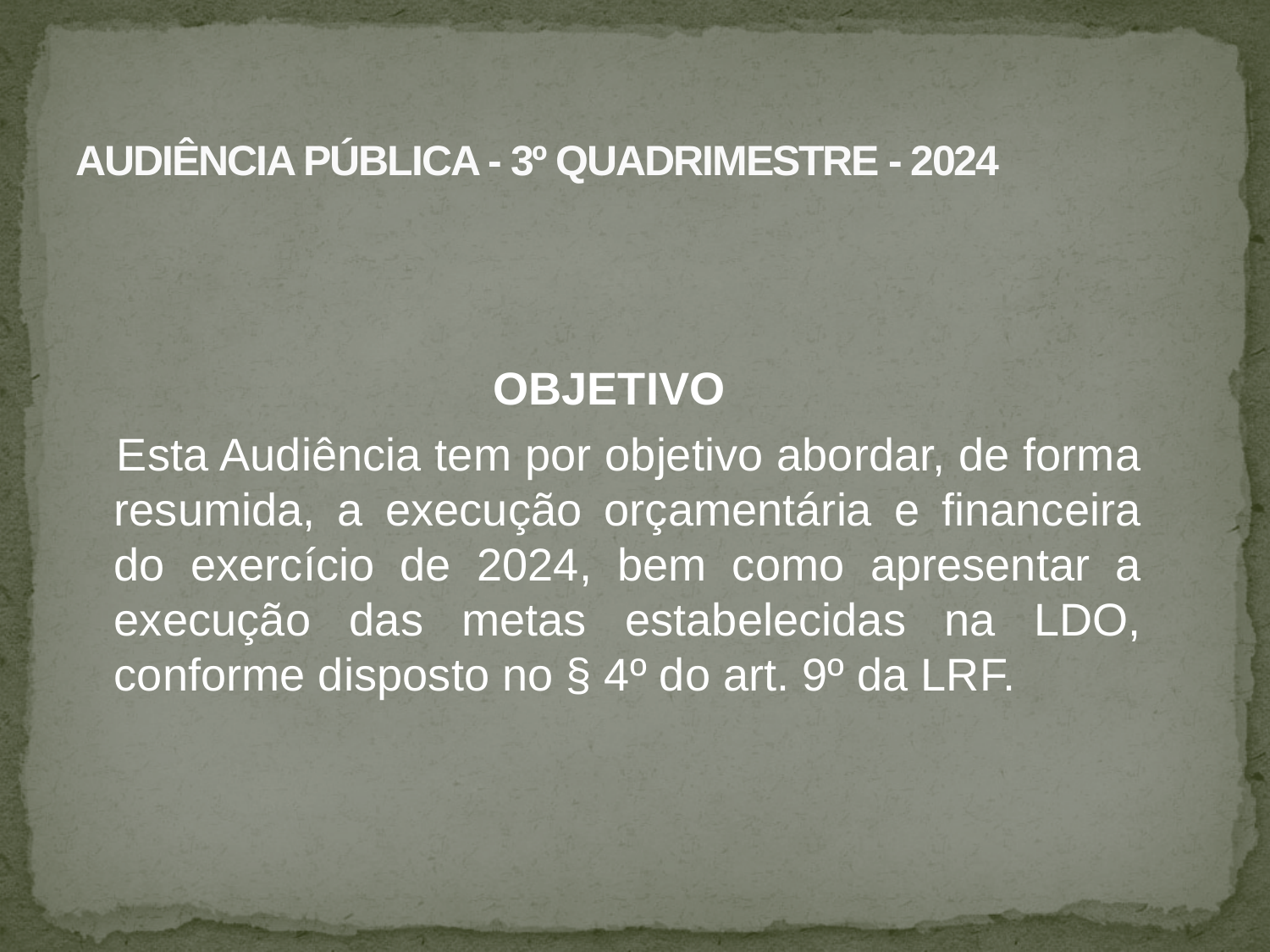

# AUDIÊNCIA PÚBLICA - 3º QUADRIMESTRE - 2024

OBJETIVO
   Esta Audiência tem por objetivo abordar, de forma resumida, a execução orçamentária e financeira do exercício de 2024, bem como apresentar a execução das metas estabelecidas na LDO, conforme disposto no § 4º do art. 9º da LRF.